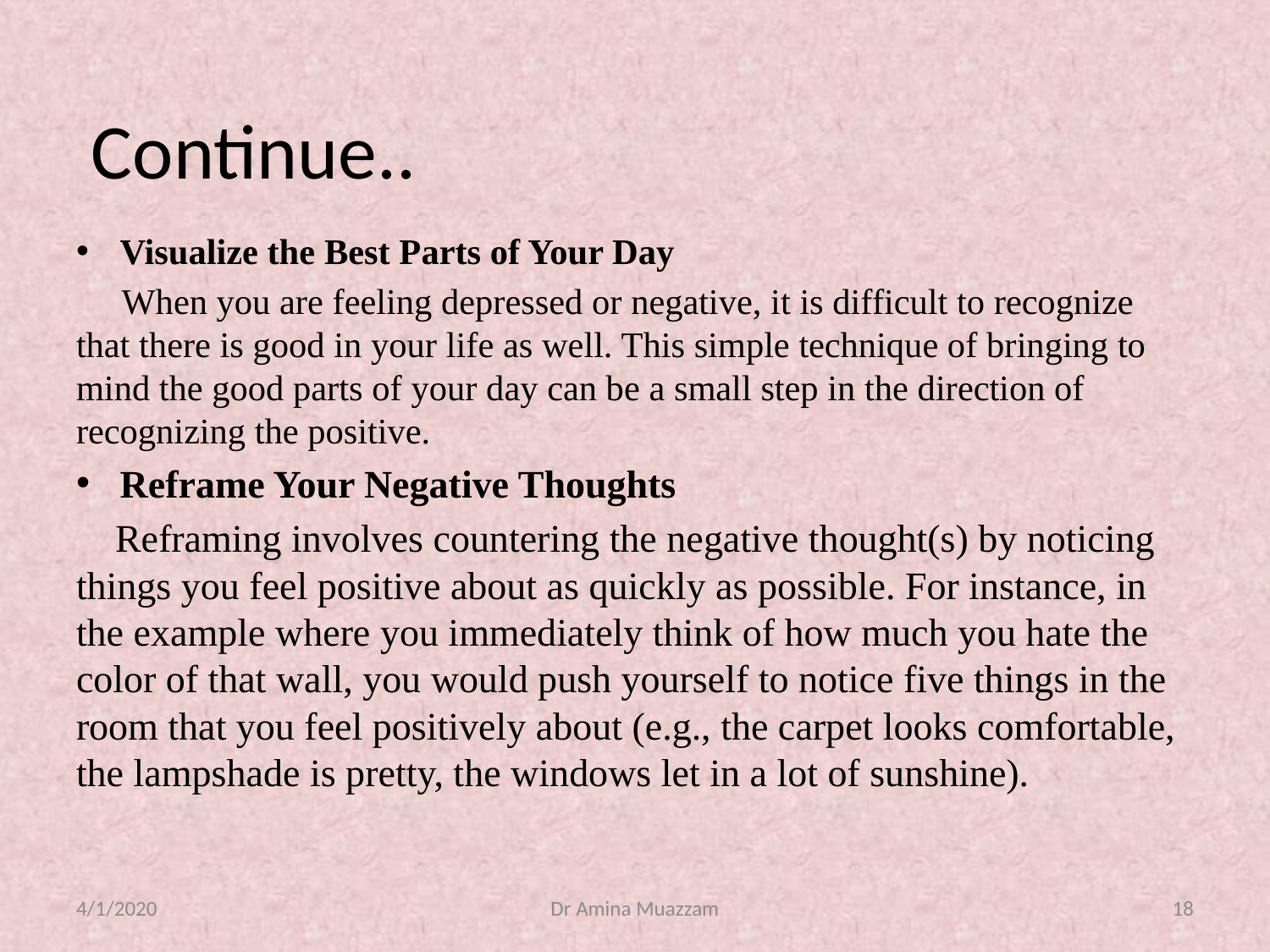

# Continue..
Visualize the Best Parts of Your Day
     When you are feeling depressed or negative, it is difficult to recognize that there is good in your life as well. This simple technique of bringing to mind the good parts of your day can be a small step in the direction of recognizing the positive.
Reframe Your Negative Thoughts
    Reframing involves countering the negative thought(s) by noticing things you feel positive about as quickly as possible. For instance, in the example where you immediately think of how much you hate the color of that wall, you would push yourself to notice five things in the room that you feel positively about (e.g., the carpet looks comfortable, the lampshade is pretty, the windows let in a lot of sunshine).

4/1/2020
Dr Amina Muazzam
18